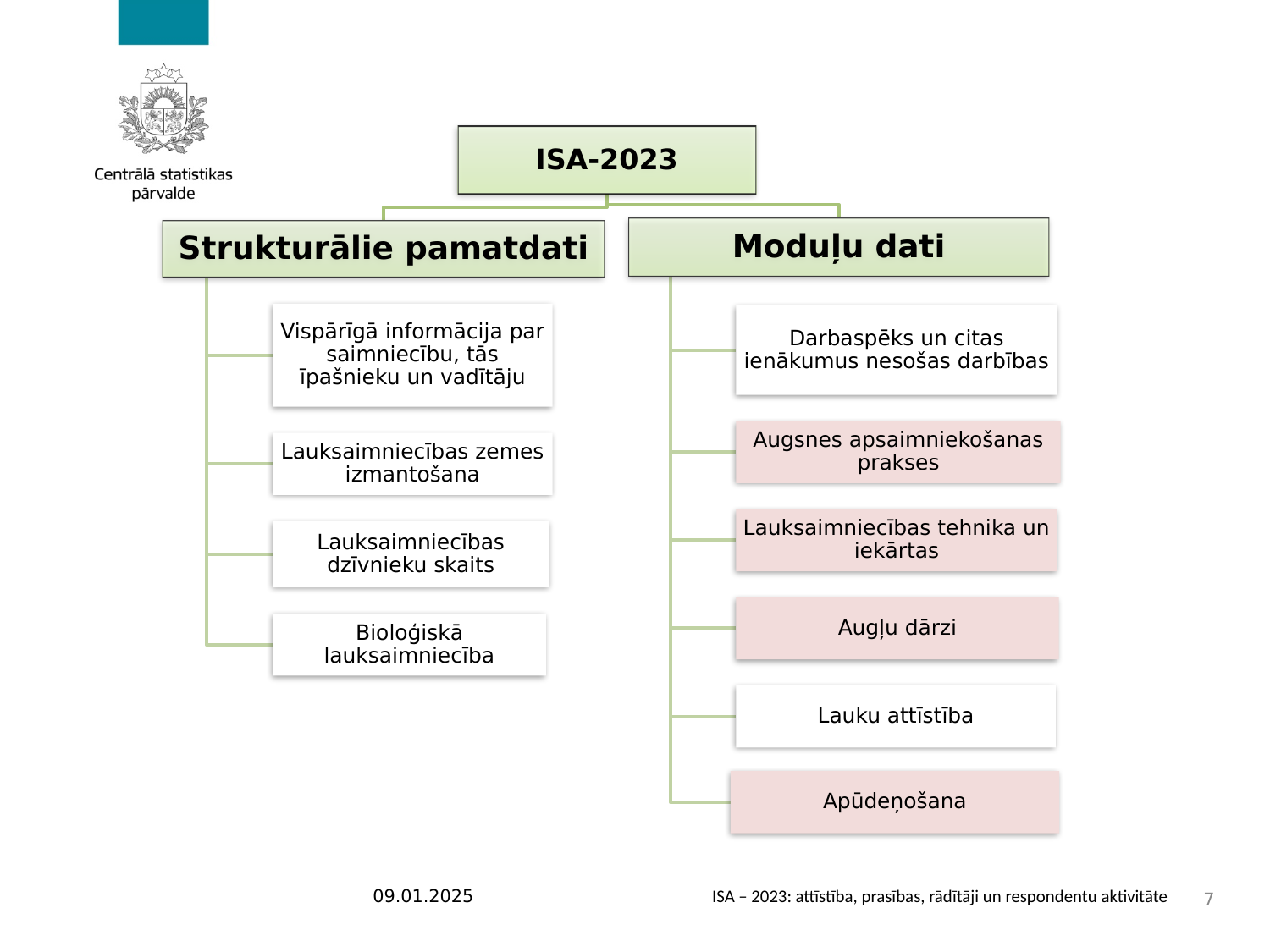

ISA-2023
Strukturālie pamatdati
Vispārīgā informācija par saimniecību, tās īpašnieku un vadītāju
Lauksaimniecības zemes izmantošana
Lauksaimniecības dzīvnieku skaits
Bioloģiskā lauksaimniecība
Moduļu dati
Darbaspēks un citas ienākumus nesošas darbības
Augsnes apsaimniekošanas prakses
Lauksaimniecības tehnika un iekārtas
Augļu dārzi
Lauku attīstība
Apūdeņošana
09.01.2025
ISA – 2023: attīstība, prasības, rādītāji un respondentu aktivitāte

7